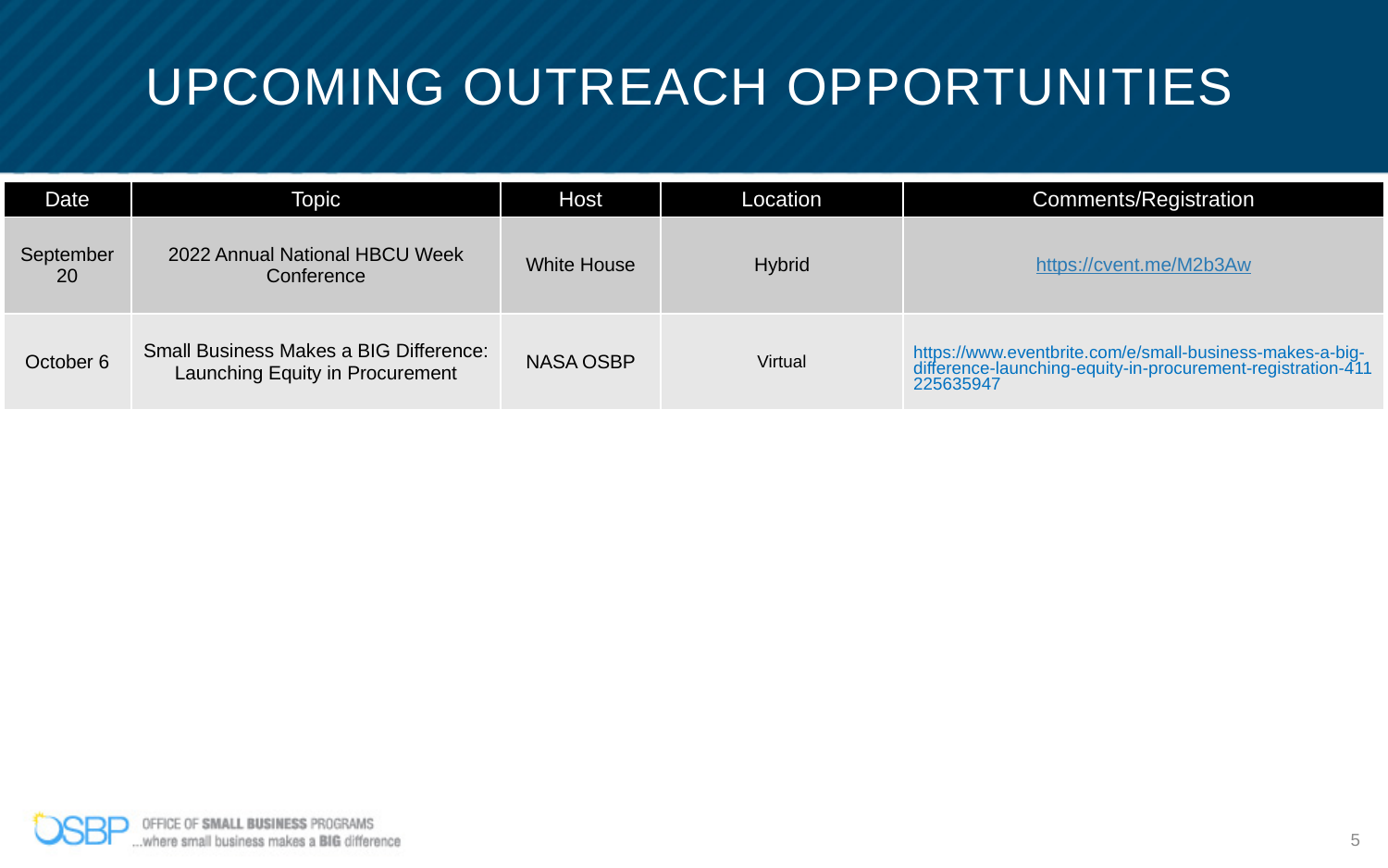

# Upcoming Outreach Opportunities
| Date | Topic | Host | Location | Comments/Registration |
| --- | --- | --- | --- | --- |
| September 20 | 2022 Annual National HBCU Week Conference | White House | Hybrid | https://cvent.me/M2b3Aw |
| October 6 | Small Business Makes a BIG Difference: Launching Equity in Procurement | NASA OSBP | Virtual | https://www.eventbrite.com/e/small-business-makes-a-big-difference-launching-equity-in-procurement-registration-411225635947 |
5